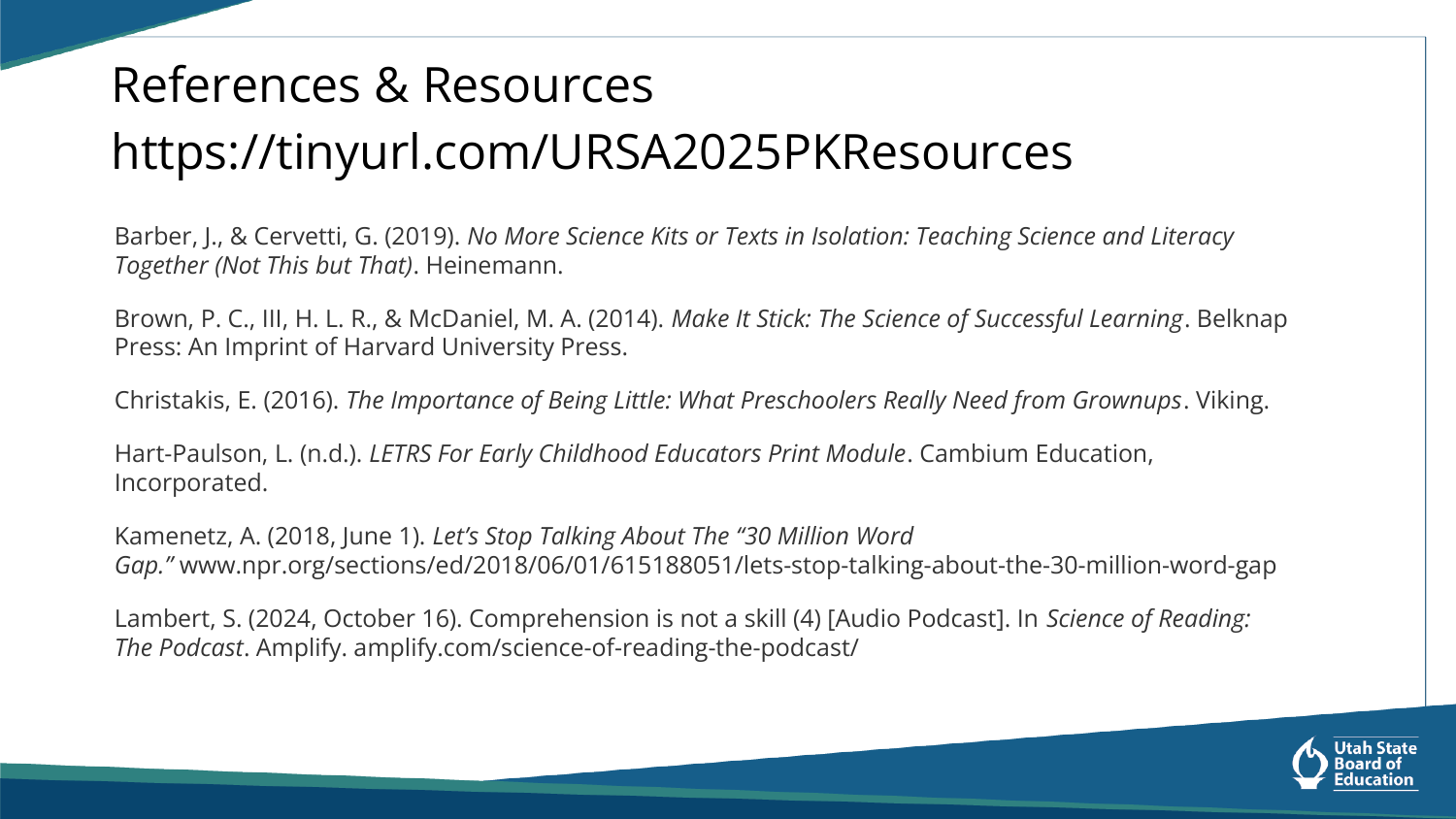

# References & Resources https://tinyurl.com/URSA2025PKResources
Barber, J., & Cervetti, G. (2019). No More Science Kits or Texts in Isolation: Teaching Science and Literacy Together (Not This but That). Heinemann.
Brown, P. C., III, H. L. R., & McDaniel, M. A. (2014). Make It Stick: The Science of Successful Learning. Belknap Press: An Imprint of Harvard University Press.
Christakis, E. (2016). The Importance of Being Little: What Preschoolers Really Need from Grownups. Viking.
Hart-Paulson, L. (n.d.). LETRS For Early Childhood Educators Print Module. Cambium Education, Incorporated.
Kamenetz, A. (2018, June 1). Let’s Stop Talking About The “30 Million Word Gap.” www.npr.org/sections/ed/2018/06/01/615188051/lets-stop-talking-about-the-30-million-word-gap
Lambert, S. (2024, October 16). Comprehension is not a skill (4) [Audio Podcast]. In Science of Reading: The Podcast. Amplify. amplify.com/science-of-reading-the-podcast/